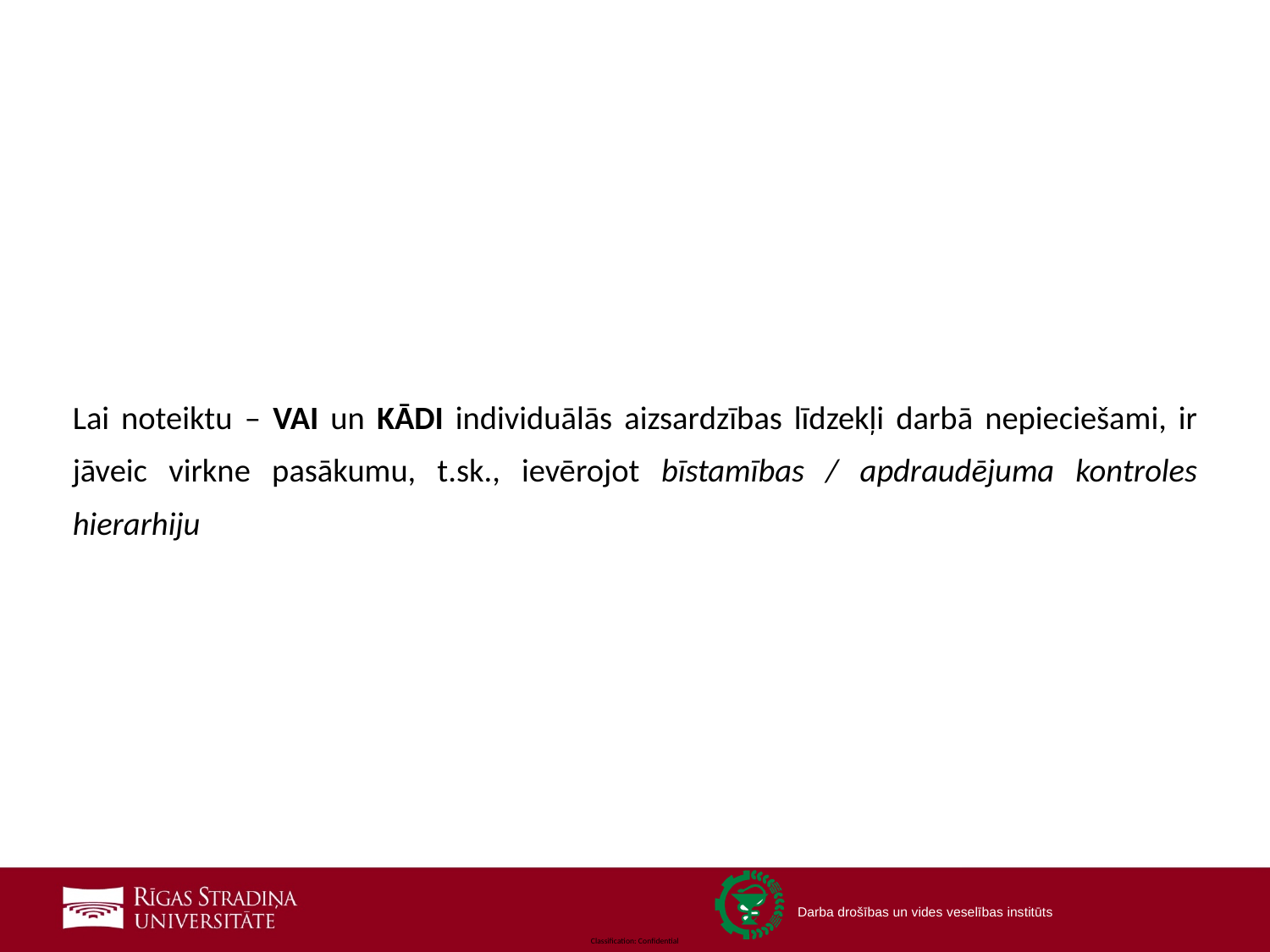

Lai noteiktu – VAI un KĀDI individuālās aizsardzības līdzekļi darbā nepieciešami, ir jāveic virkne pasākumu, t.sk., ievērojot bīstamības / apdraudējuma kontroles hierarhiju